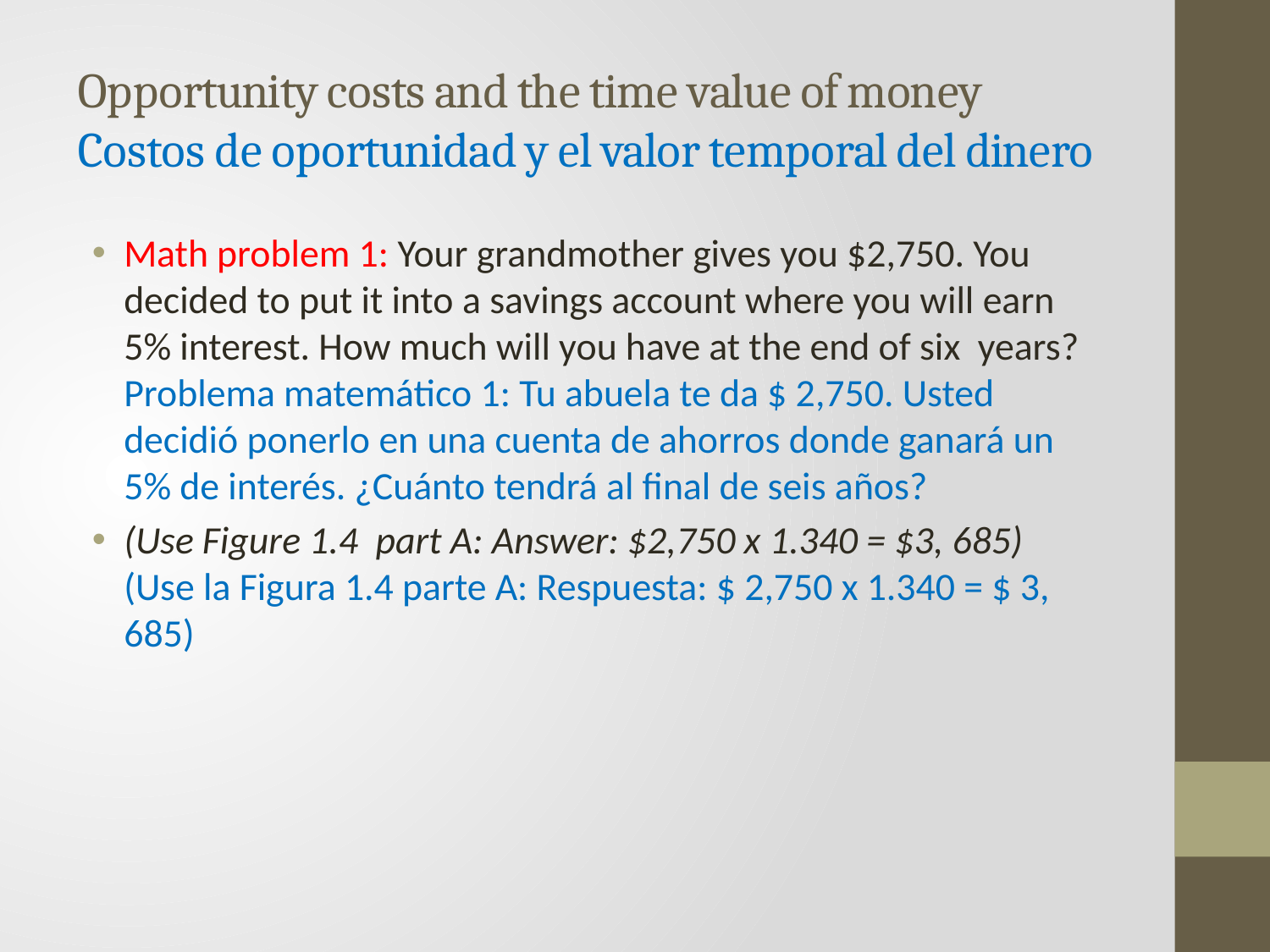

# Opportunity costs and the time value of money Costos de oportunidad y el valor temporal del dinero
Math problem 1: Your grandmother gives you $2,750. You decided to put it into a savings account where you will earn 5% interest. How much will you have at the end of six  years?
Problema matemático 1: Tu abuela te da $ 2,750. Usted decidió ponerlo en una cuenta de ahorros donde ganará un 5% de interés. ¿Cuánto tendrá al final de seis años?
(Use Figure 1.4  part A: Answer: $2,750 x 1.340 = $3, 685)
(Use la Figura 1.4 parte A: Respuesta: $ 2,750 x 1.340 = $ 3, 685)